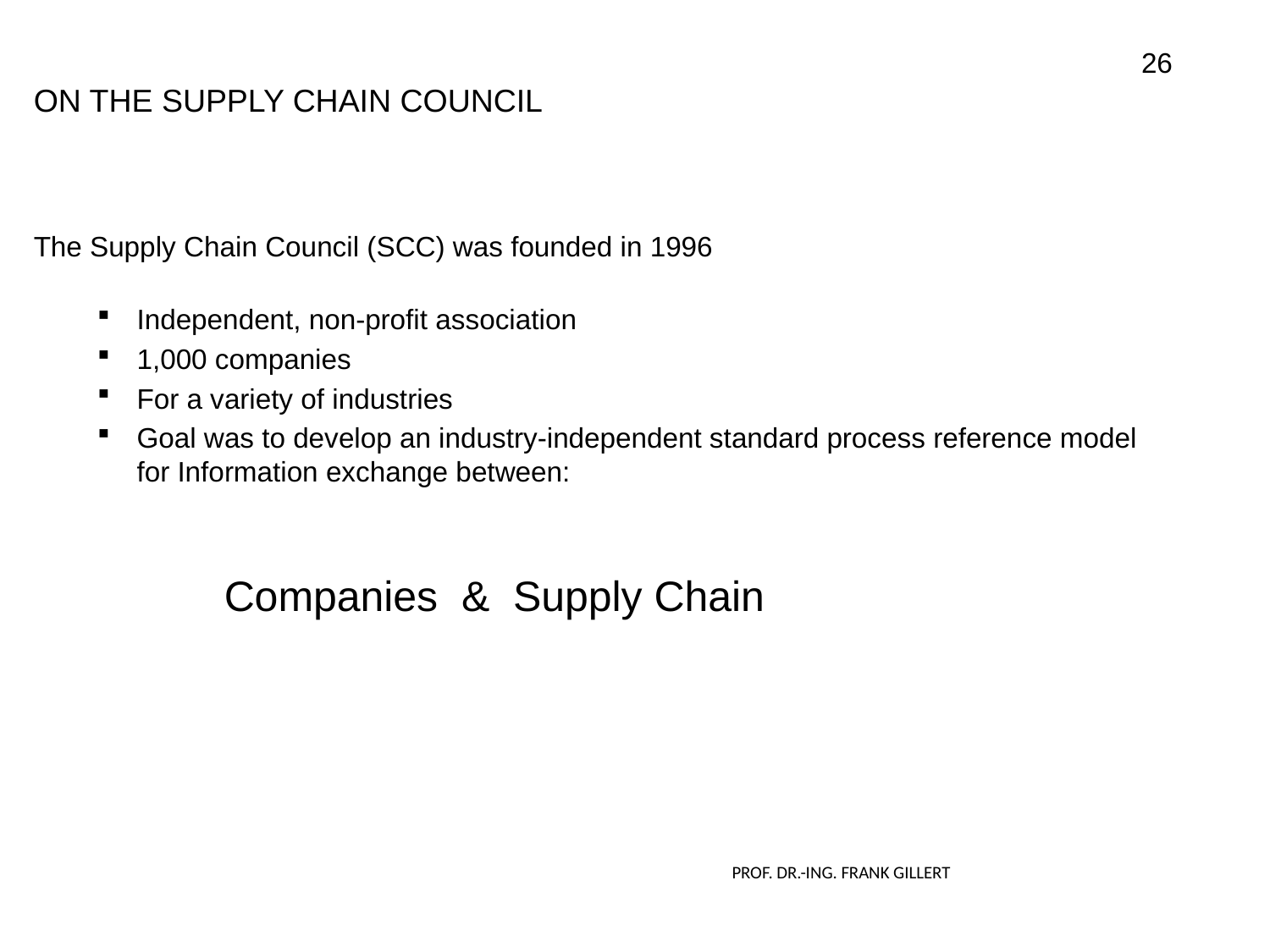

26
# On the Supply Chain Council
The Supply Chain Council (SCC) was founded in 1996
Independent, non-profit association
1,000 companies
For a variety of industries
Goal was to develop an industry-independent standard process reference model for Information exchange between:

Companies  &  Supply Chain